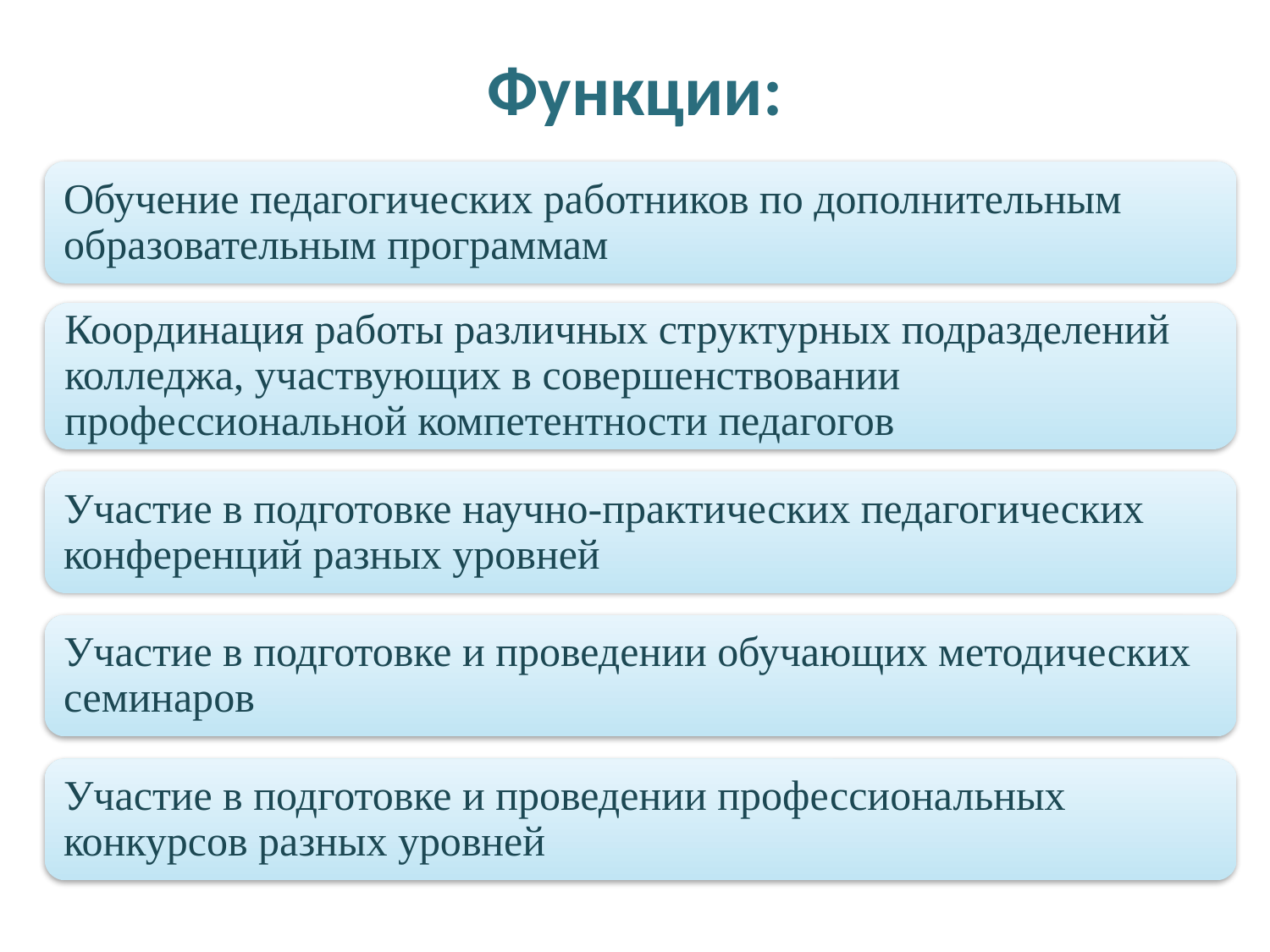

# Функции:
Обучение педагогических работников по дополнительным образовательным программам
Координация работы различных структурных подразделений колледжа, участвующих в совершенствовании профессиональной компетентности педагогов
Участие в подготовке научно-практических педагогических конференций разных уровней
Участие в подготовке и проведении обучающих методических семинаров
Участие в подготовке и проведении профессиональных конкурсов разных уровней